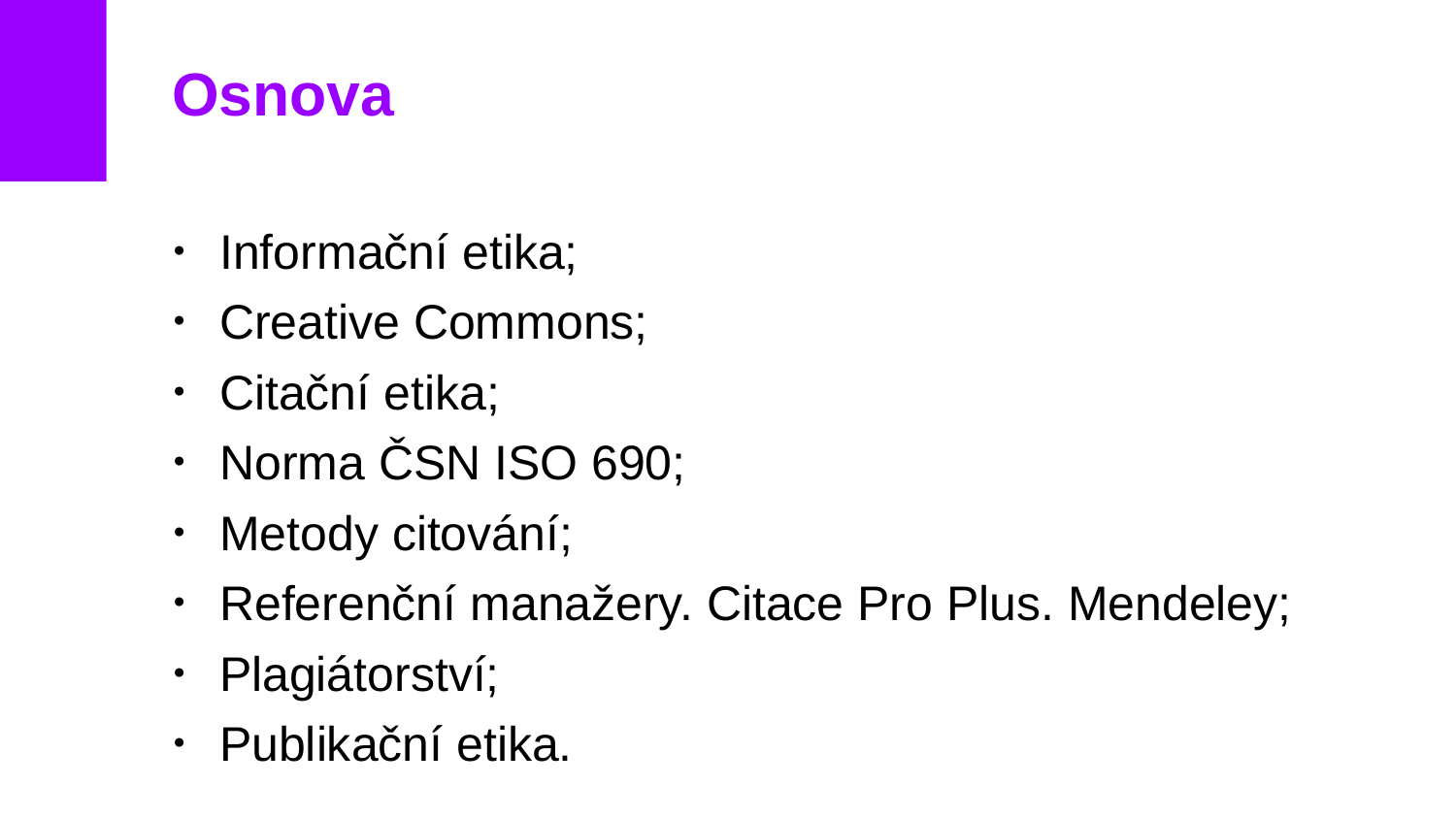

# Osnova
Informační etika;
Creative Commons;
Citační etika;
Norma ČSN ISO 690;
Metody citování;
Referenční manažery. Citace Pro Plus. Mendeley;
Plagiátorství;
Publikační etika.